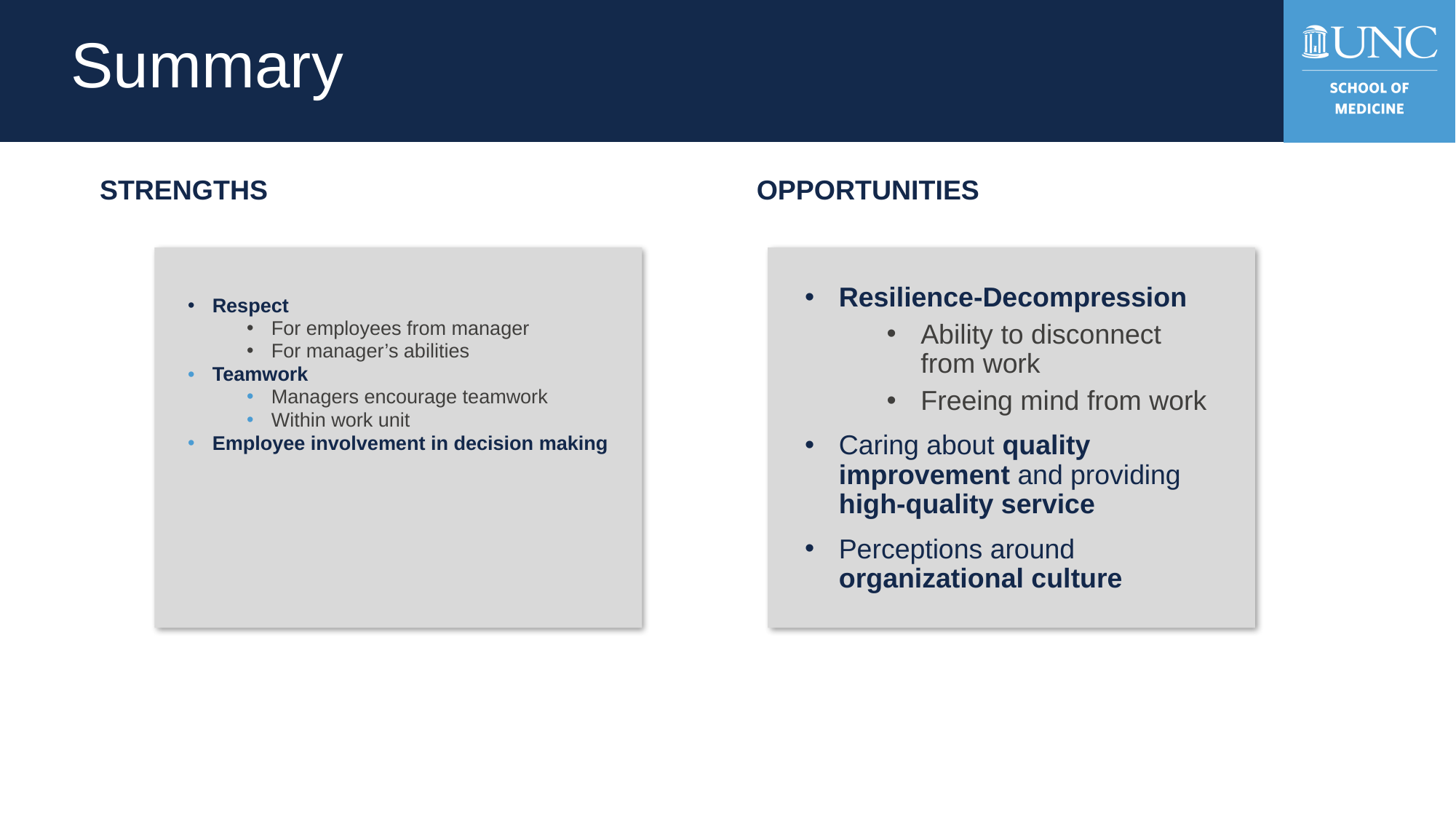

# Summary
STRENGTHS
OPPORTUNITIES

Resilience-Decompression
Ability to disconnect from work
Freeing mind from work
Caring about quality improvement and providing high-quality service
Perceptions around organizational culture
Respect
For employees from manager
For manager’s abilities
Teamwork
Managers encourage teamwork
Within work unit
Employee involvement in decision making